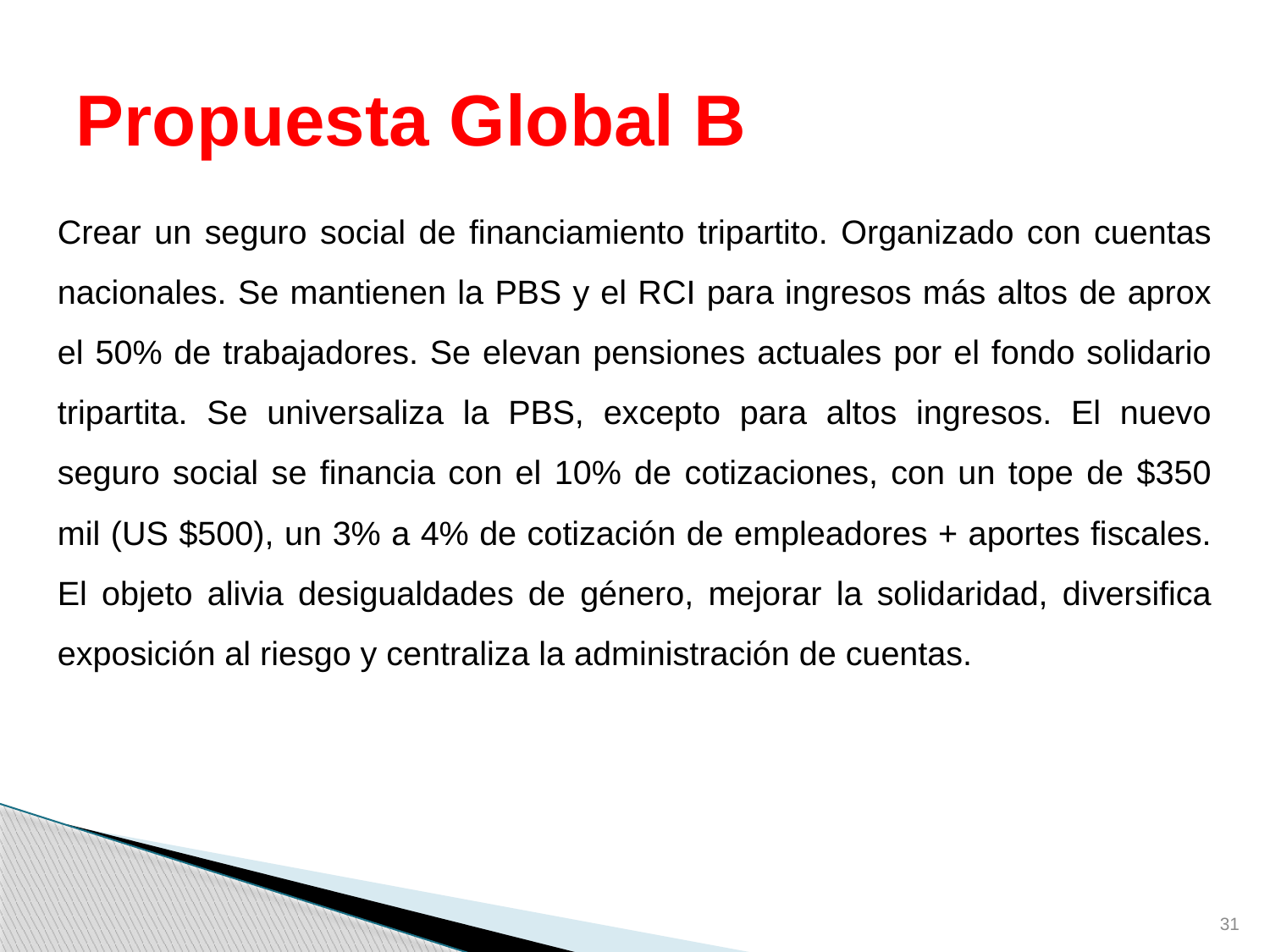

Crear un seguro social de financiamiento tripartito. Organizado con cuentas nacionales. Se mantienen la PBS y el RCI para ingresos más altos de aprox el 50% de trabajadores. Se elevan pensiones actuales por el fondo solidario tripartita. Se universaliza la PBS, excepto para altos ingresos. El nuevo seguro social se financia con el 10% de cotizaciones, con un tope de $350 mil (US $500), un 3% a 4% de cotización de empleadores + aportes fiscales. El objeto alivia desigualdades de género, mejorar la solidaridad, diversifica exposición al riesgo y centraliza la administración de cuentas.
# Propuesta Global B
31